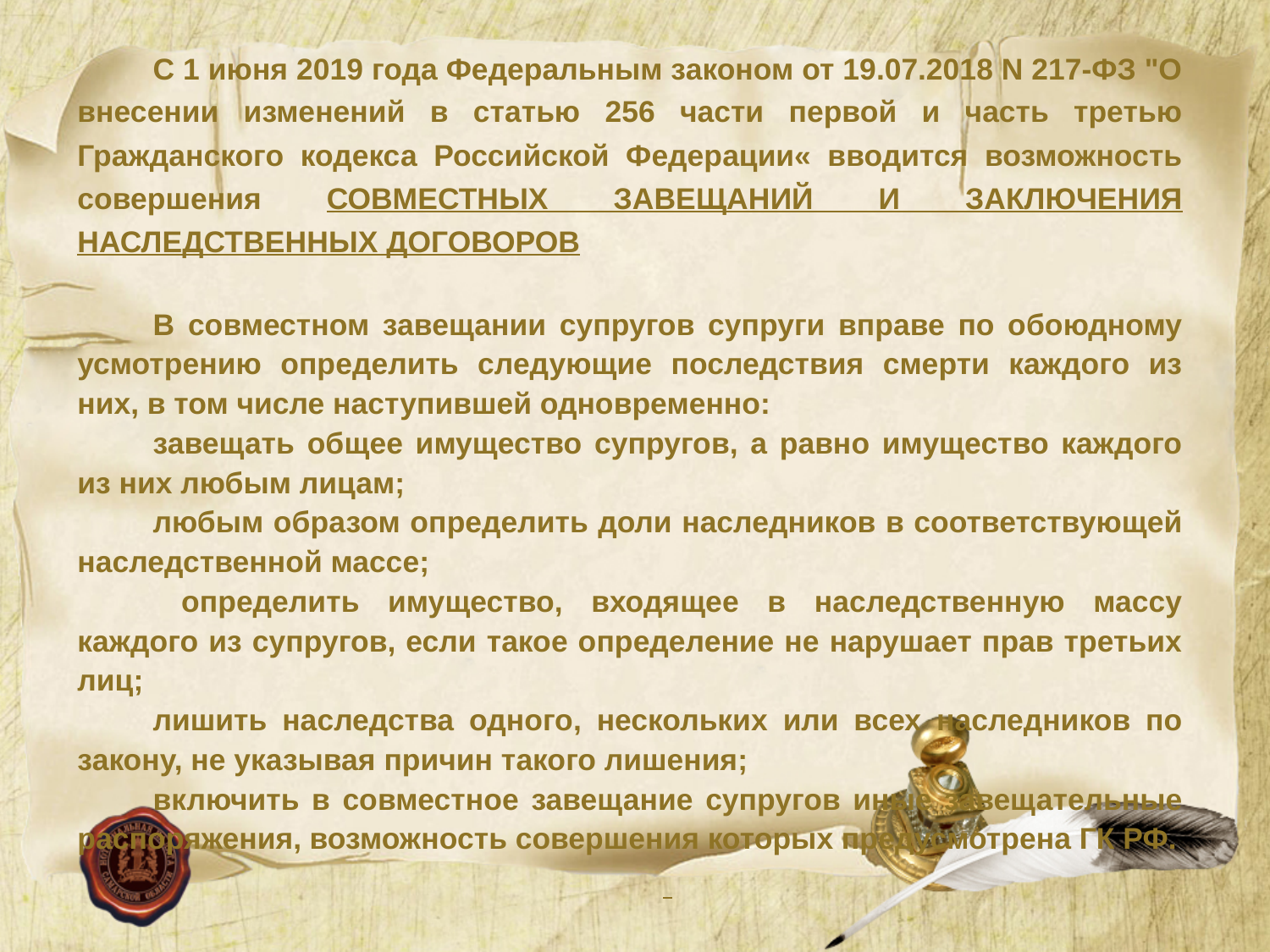

С 1 июня 2019 года Федеральным законом от 19.07.2018 N 217-ФЗ "О внесении изменений в статью 256 части первой и часть третью Гражданского кодекса Российской Федерации« вводится возможность совершения СОВМЕСТНЫХ ЗАВЕЩАНИЙ И ЗАКЛЮЧЕНИЯ НАСЛЕДСТВЕННЫХ ДОГОВОРОВ

В совместном завещании супругов супруги вправе по обоюдному усмотрению определить следующие последствия смерти каждого из них, в том числе наступившей одновременно:
завещать общее имущество супругов, а равно имущество каждого из них любым лицам;
любым образом определить доли наследников в соответствующей наследственной массе;
 определить имущество, входящее в наследственную массу каждого из супругов, если такое определение не нарушает прав третьих лиц;
лишить наследства одного, нескольких или всех наследников по закону, не указывая причин такого лишения;
включить в совместное завещание супругов иные завещательные распоряжения, возможность совершения которых предусмотрена ГК РФ.